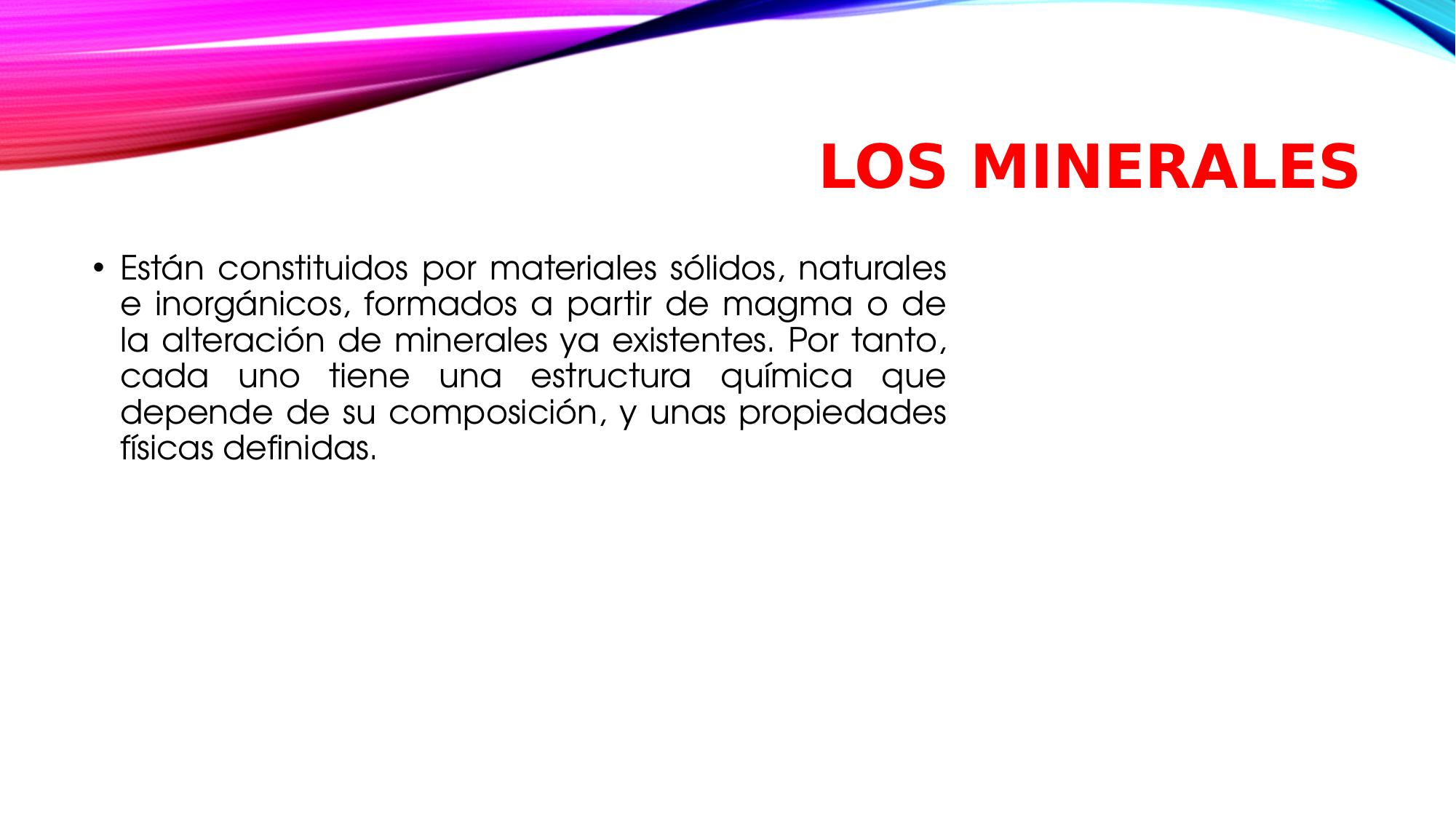

# Los minerales
Están constituidos por materiales sólidos, naturales e inorgánicos, formados a partir de magma o de la alteración de minerales ya existentes. Por tanto, cada uno tiene una estructura química que depende de su composición, y unas propiedades físicas definidas.